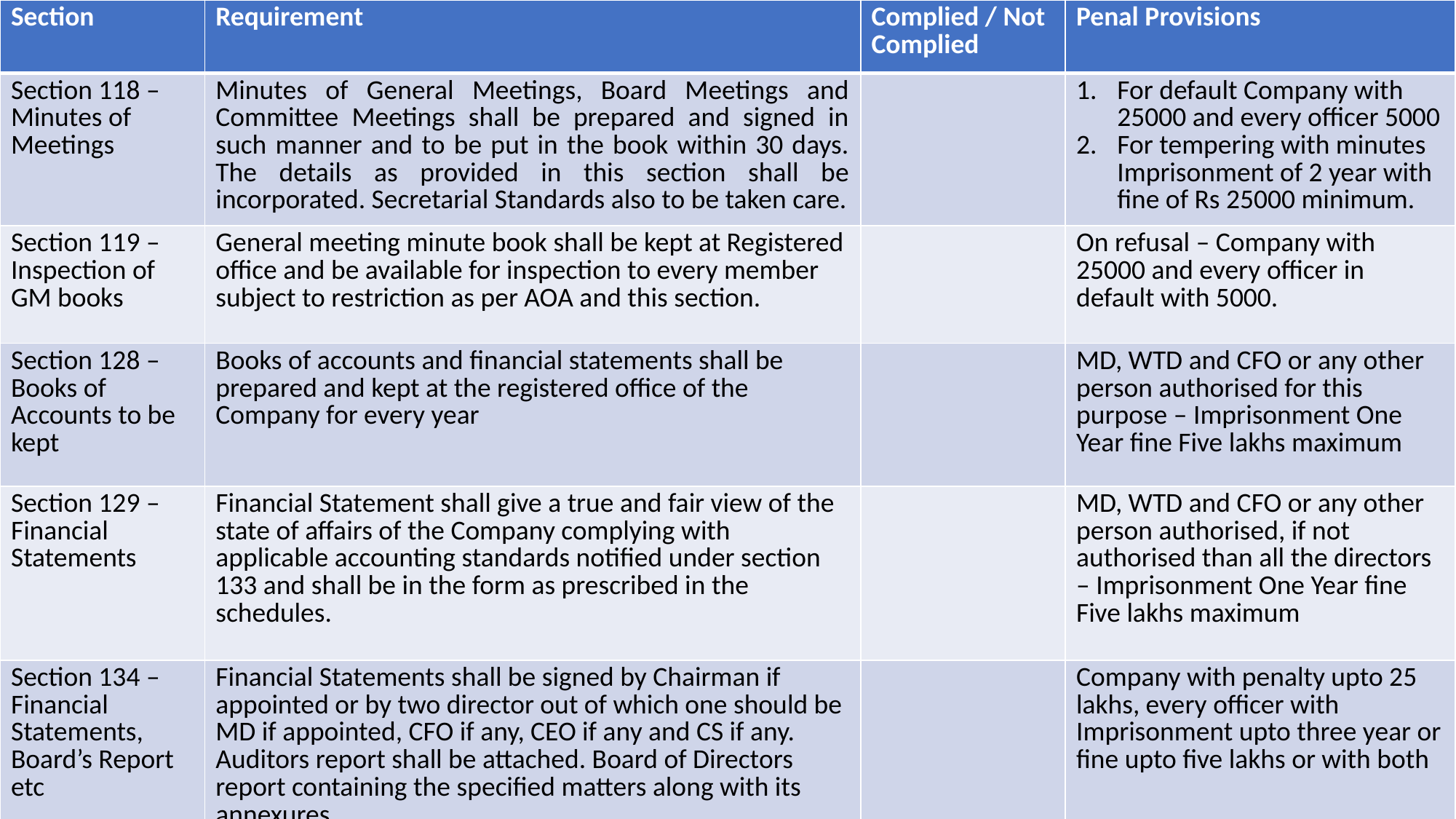

| Section | Requirement | Complied / Not Complied | Penal Provisions |
| --- | --- | --- | --- |
| Section 118 – Minutes of Meetings | Minutes of General Meetings, Board Meetings and Committee Meetings shall be prepared and signed in such manner and to be put in the book within 30 days. The details as provided in this section shall be incorporated. Secretarial Standards also to be taken care. |  | For default Company with 25000 and every officer 5000 For tempering with minutes Imprisonment of 2 year with fine of Rs 25000 minimum. |
| Section 119 – Inspection of GM books | General meeting minute book shall be kept at Registered office and be available for inspection to every member subject to restriction as per AOA and this section. |  | On refusal – Company with 25000 and every officer in default with 5000. |
| Section 128 – Books of Accounts to be kept | Books of accounts and financial statements shall be prepared and kept at the registered office of the Company for every year |  | MD, WTD and CFO or any other person authorised for this purpose – Imprisonment One Year fine Five lakhs maximum |
| Section 129 – Financial Statements | Financial Statement shall give a true and fair view of the state of affairs of the Company complying with applicable accounting standards notified under section 133 and shall be in the form as prescribed in the schedules. |  | MD, WTD and CFO or any other person authorised, if not authorised than all the directors – Imprisonment One Year fine Five lakhs maximum |
| Section 134 – Financial Statements, Board’s Report etc | Financial Statements shall be signed by Chairman if appointed or by two director out of which one should be MD if appointed, CFO if any, CEO if any and CS if any. Auditors report shall be attached. Board of Directors report containing the specified matters along with its annexures. |  | Company with penalty upto 25 lakhs, every officer with Imprisonment upto three year or fine upto five lakhs or with both |